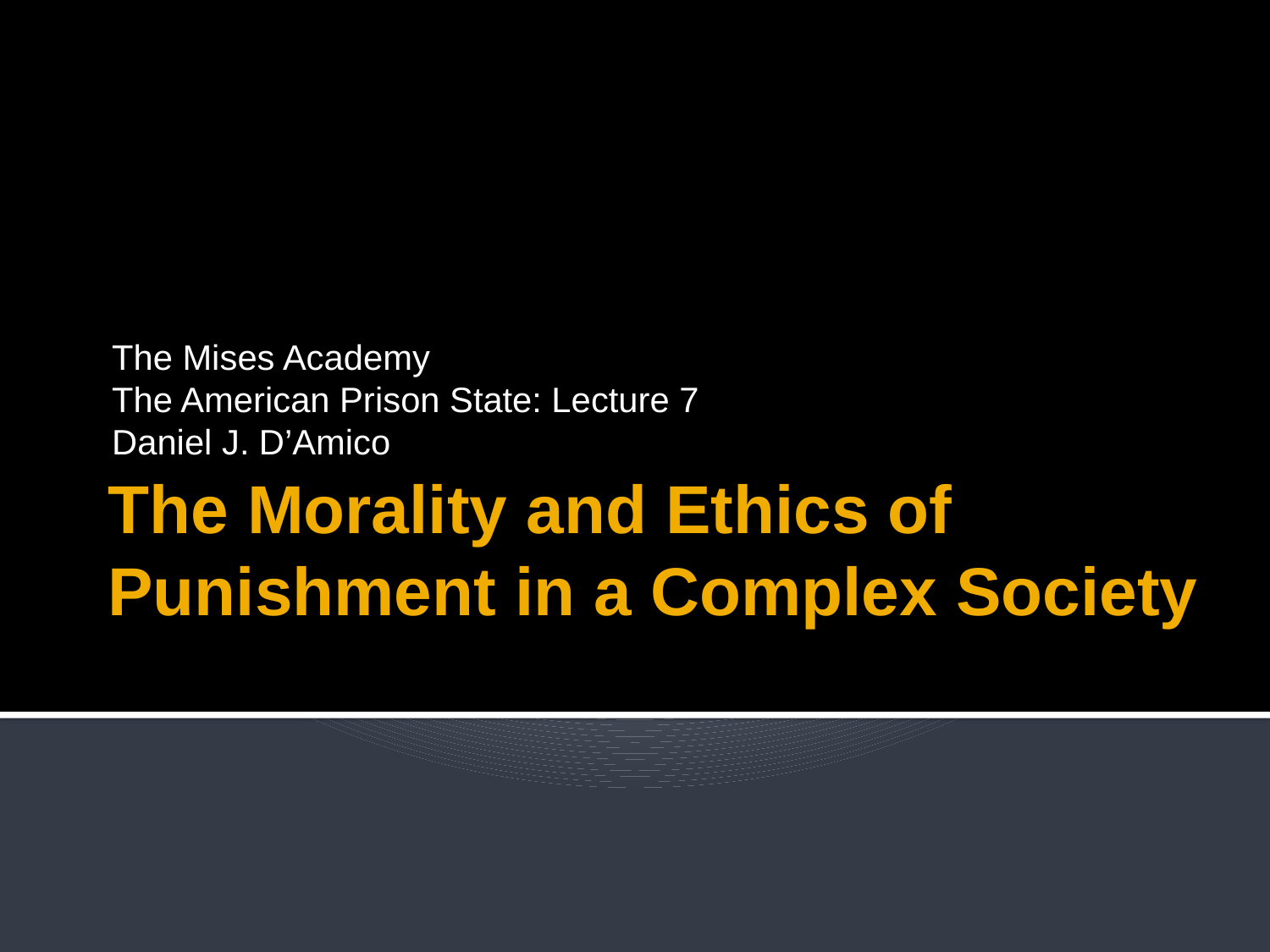

The Mises Academy
The American Prison State: Lecture 7
Daniel J. D’Amico
# The Morality and Ethics of Punishment in a Complex Society